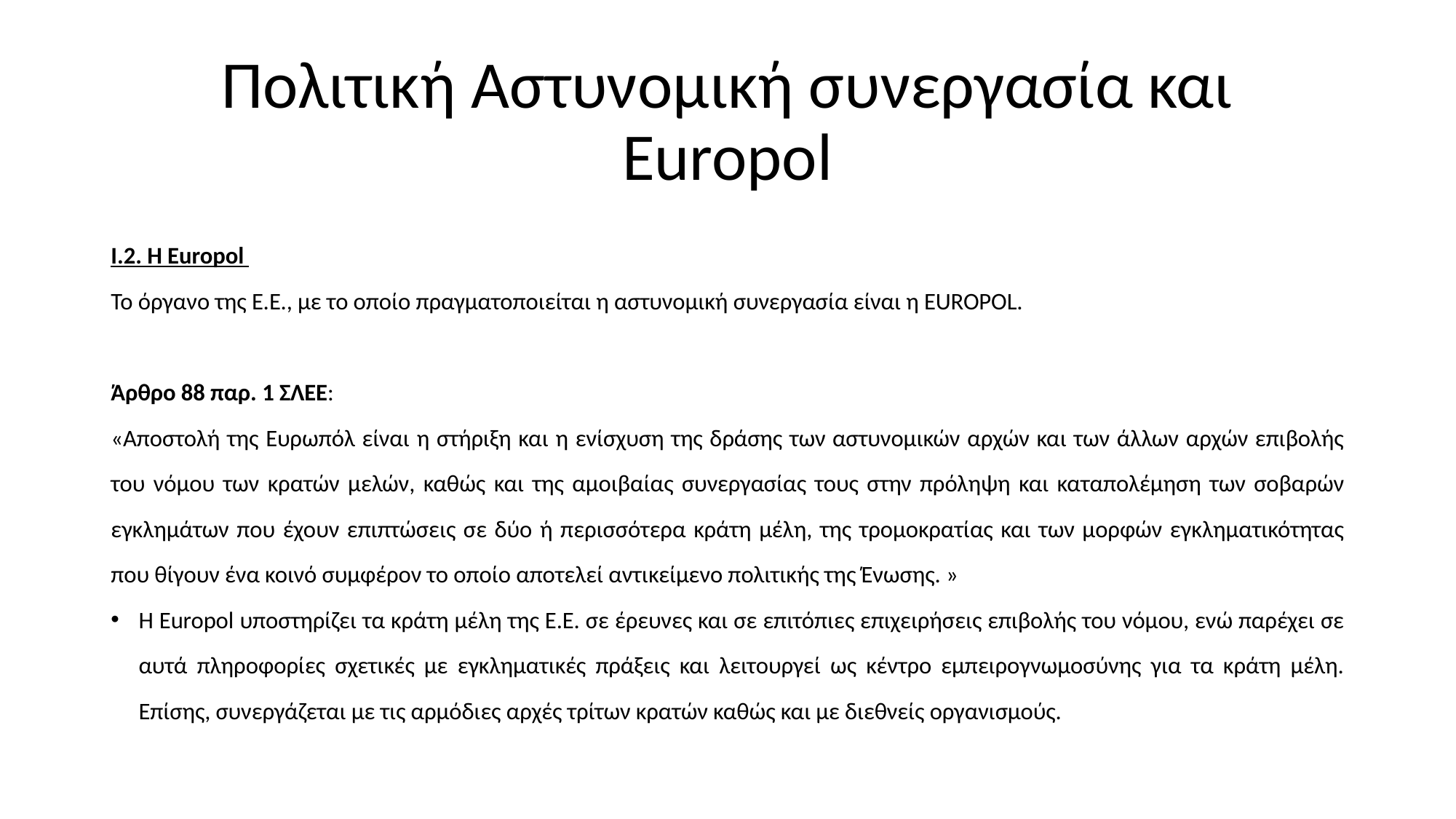

# Πολιτική Αστυνομική συνεργασία και Europol
Ι.2. Η Europol
Το όργανο της Ε.Ε., με το οποίο πραγματοποιείται η αστυνομική συνεργασία είναι η EUROPOL.

Άρθρο 88 παρ. 1 ΣΛΕΕ:
«Αποστολή της Ευρωπόλ είναι η στήριξη και η ενίσχυση της δράσης των αστυνομικών αρχών και των άλλων αρχών επιβολής του νόμου των κρατών μελών, καθώς και της αμοιβαίας συνεργασίας τους στην πρόληψη και καταπολέμηση των σοβαρών εγκλημάτων που έχουν επιπτώσεις σε δύο ή περισσότερα κράτη μέλη, της τρομοκρατίας και των μορφών εγκληματικότητας που θίγουν ένα κοινό συμφέρον το οποίο αποτελεί αντικείμενο πολιτικής της Ένωσης. »
Η Europol υποστηρίζει τα κράτη μέλη της Ε.Ε. σε έρευνες και σε επιτόπιες επιχειρήσεις επιβολής του νόμου, ενώ παρέχει σε αυτά πληροφορίες σχετικές με εγκληματικές πράξεις και λειτουργεί ως κέντρο εμπειρογνωμοσύνης για τα κράτη μέλη. Επίσης, συνεργάζεται με τις αρμόδιες αρχές τρίτων κρατών καθώς και με διεθνείς οργανισμούς.